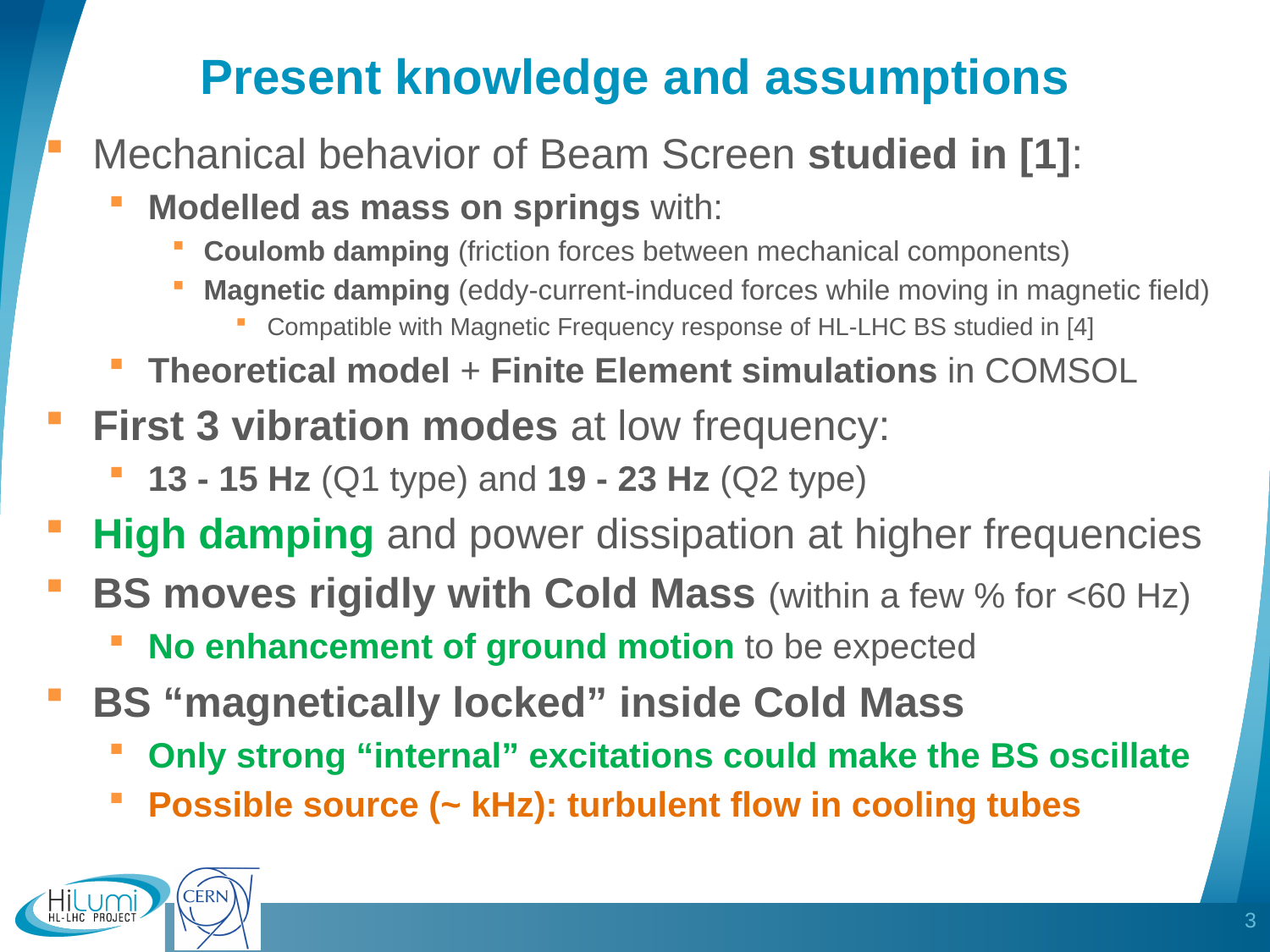

# Present knowledge and assumptions
Mechanical behavior of Beam Screen studied in [1]:
Modelled as mass on springs with:
Coulomb damping (friction forces between mechanical components)
Magnetic damping (eddy-current-induced forces while moving in magnetic field)
Compatible with Magnetic Frequency response of HL-LHC BS studied in [4]
Theoretical model + Finite Element simulations in COMSOL
First 3 vibration modes at low frequency:
13 - 15 Hz (Q1 type) and 19 - 23 Hz (Q2 type)
High damping and power dissipation at higher frequencies
BS moves rigidly with Cold Mass (within a few % for <60 Hz)
No enhancement of ground motion to be expected
BS “magnetically locked” inside Cold Mass
Only strong “internal” excitations could make the BS oscillate
Possible source (~ kHz): turbulent flow in cooling tubes
3